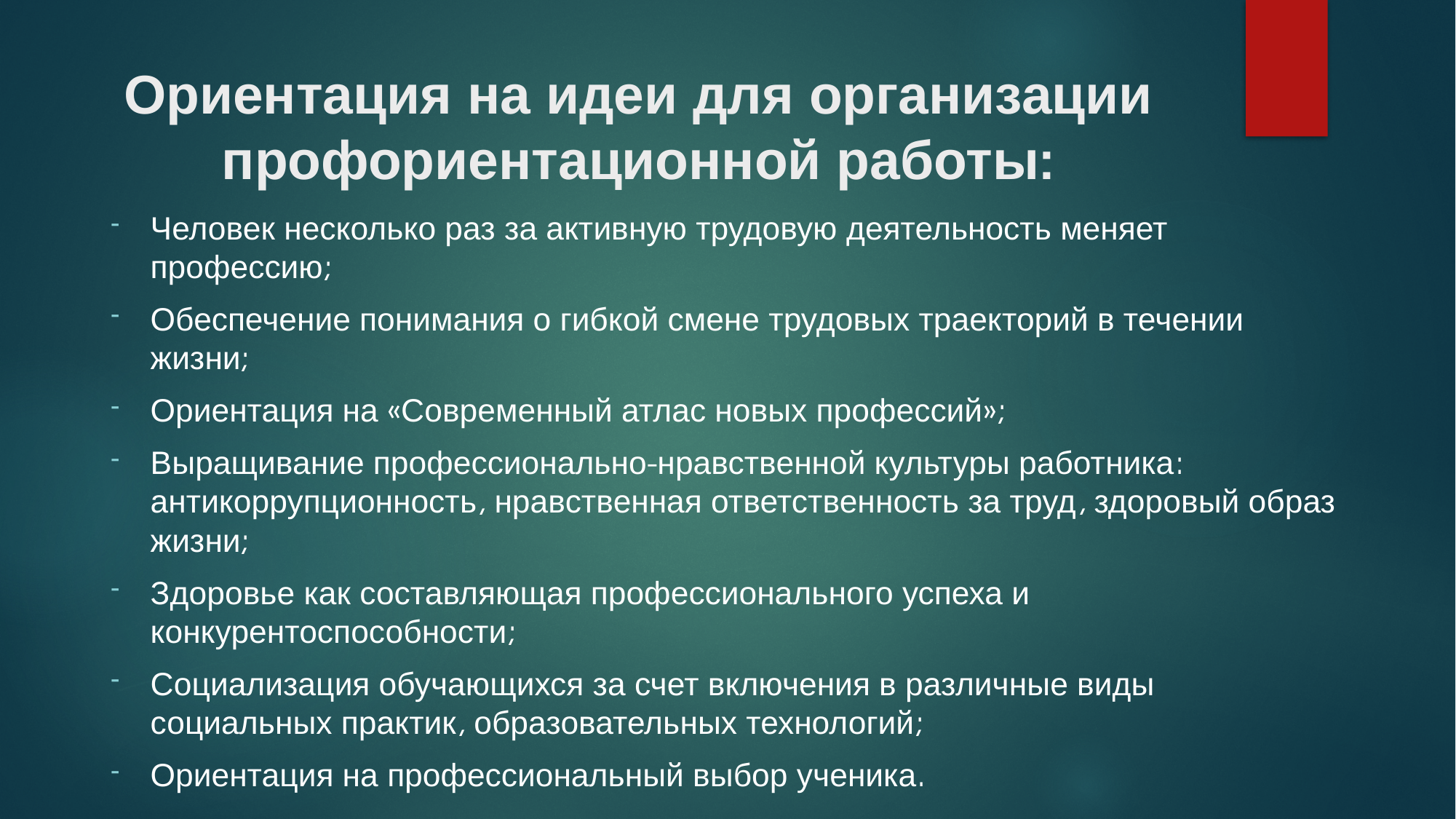

# Ориентация на идеи для организации профориентационной работы:
Человек несколько раз за активную трудовую деятельность меняет профессию;
Обеспечение понимания о гибкой смене трудовых траекторий в течении жизни;
Ориентация на «Современный атлас новых профессий»;
Выращивание профессионально-нравственной культуры работника: антикоррупционность, нравственная ответственность за труд, здоровый образ жизни;
Здоровье как составляющая профессионального успеха и конкурентоспособности;
Социализация обучающихся за счет включения в различные виды социальных практик, образовательных технологий;
Ориентация на профессиональный выбор ученика.